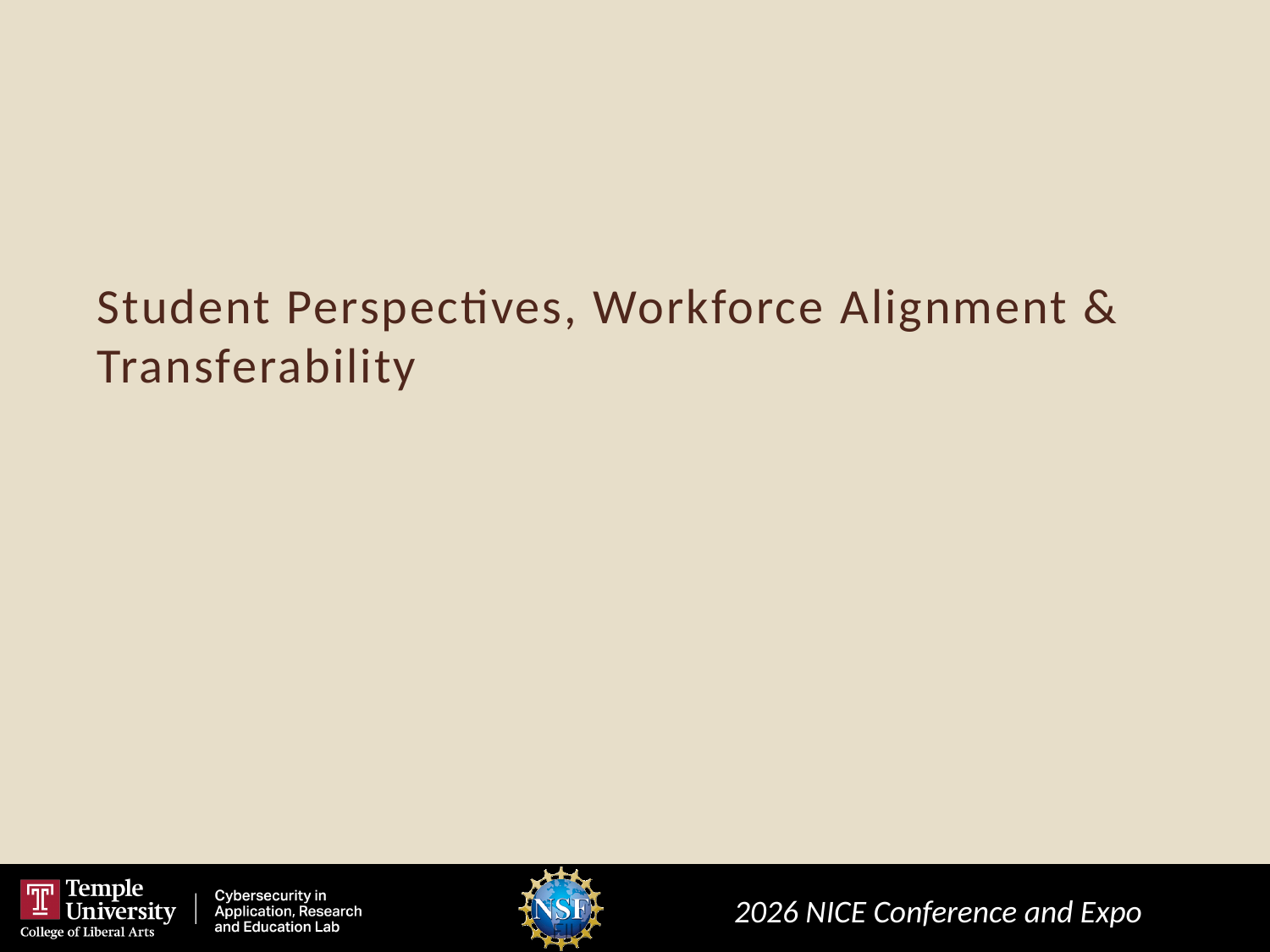

# Student Perspectives, Workforce Alignment & Transferability